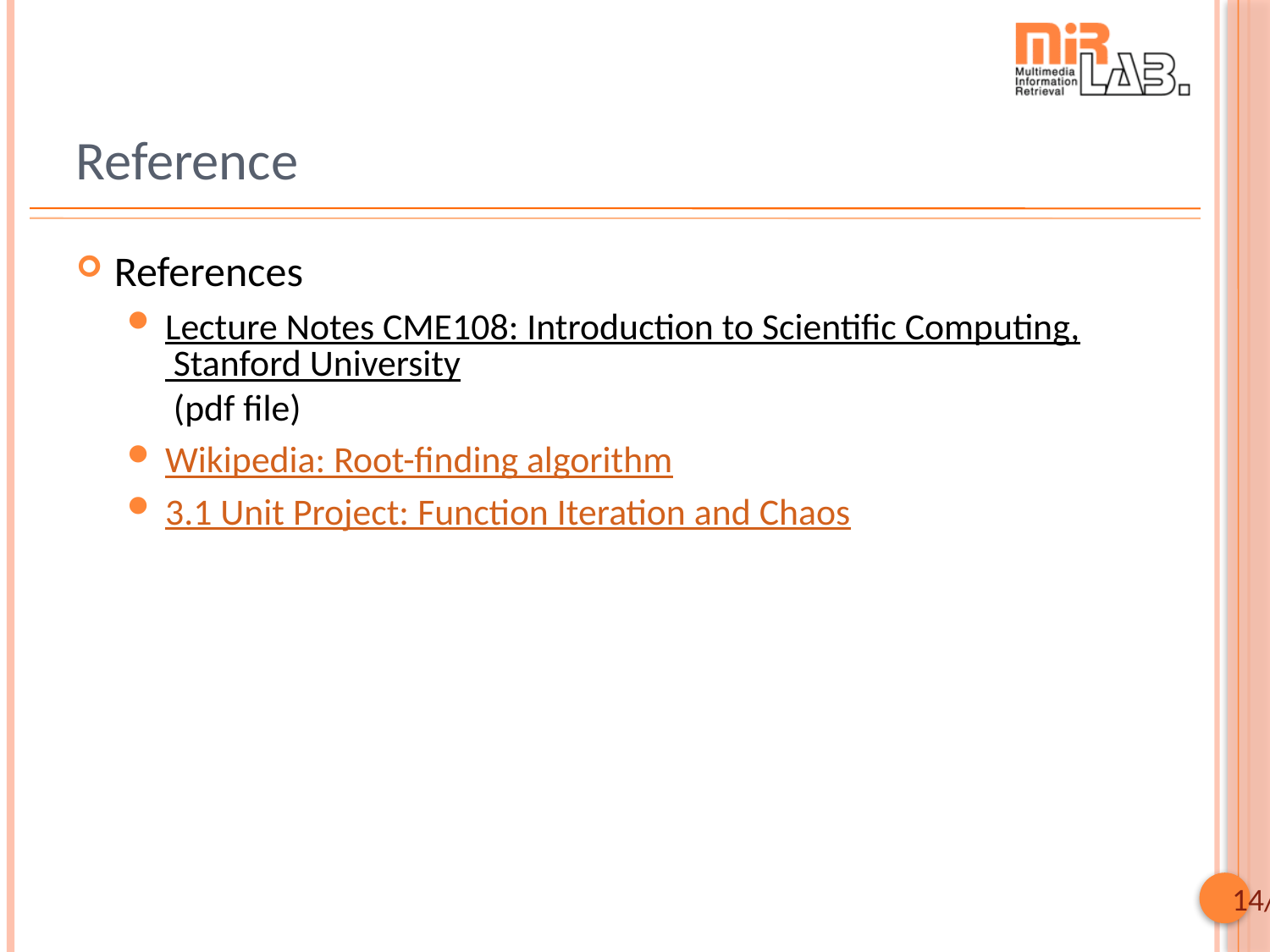

# Reference
References
Lecture Notes CME108: Introduction to Scientific Computing, Stanford University (pdf file)
Wikipedia: Root-finding algorithm
3.1 Unit Project: Function Iteration and Chaos